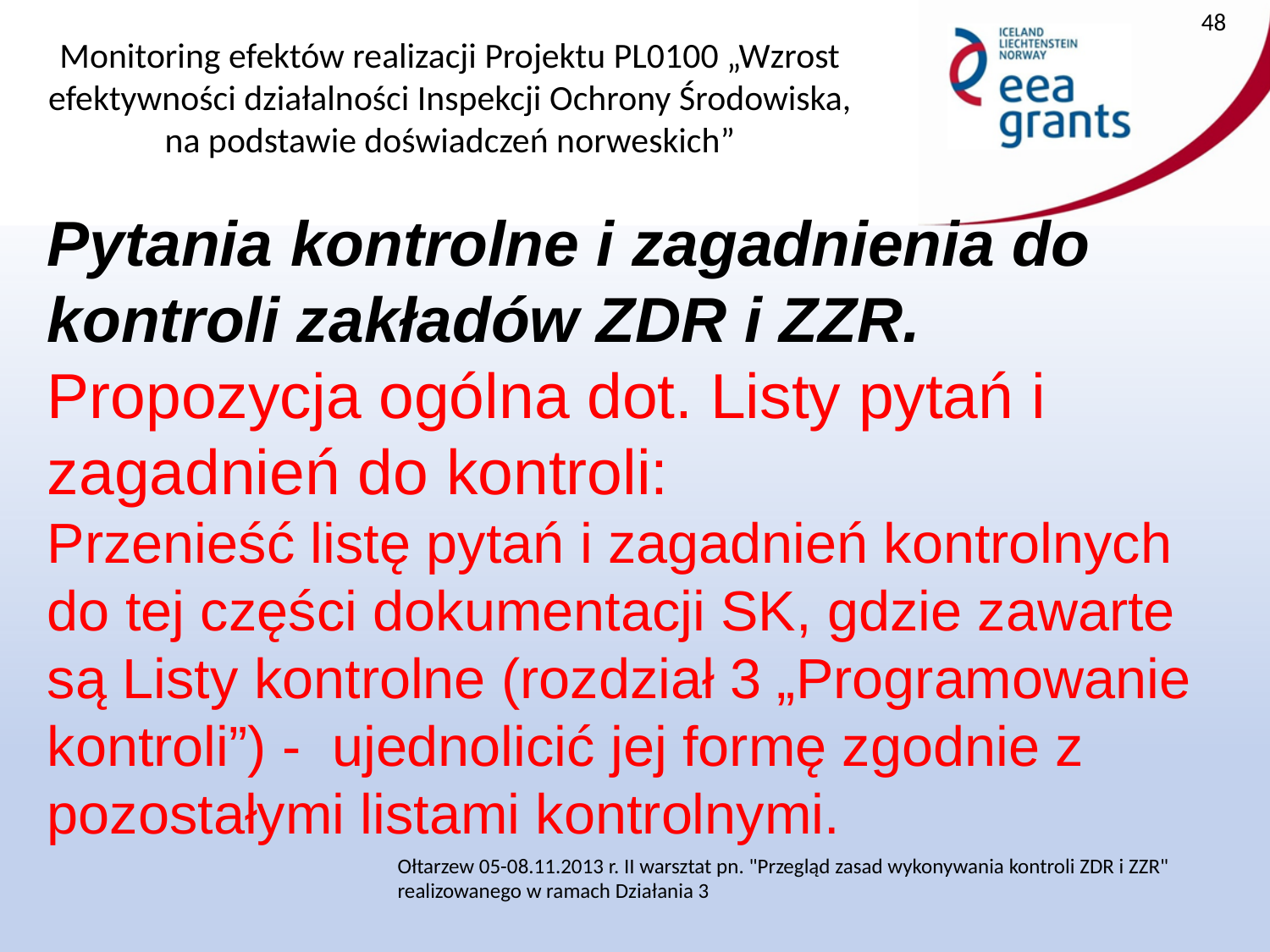

48
Pytania kontrolne i zagadnienia do kontroli zakładów ZDR i ZZR.
Propozycja ogólna dot. Listy pytań i zagadnień do kontroli:
Przenieść listę pytań i zagadnień kontrolnych do tej części dokumentacji SK, gdzie zawarte są Listy kontrolne (rozdział 3 „Programowanie kontroli”) -  ujednolicić jej formę zgodnie z pozostałymi listami kontrolnymi.
Ołtarzew 05-08.11.2013 r. II warsztat pn. "Przegląd zasad wykonywania kontroli ZDR i ZZR" realizowanego w ramach Działania 3